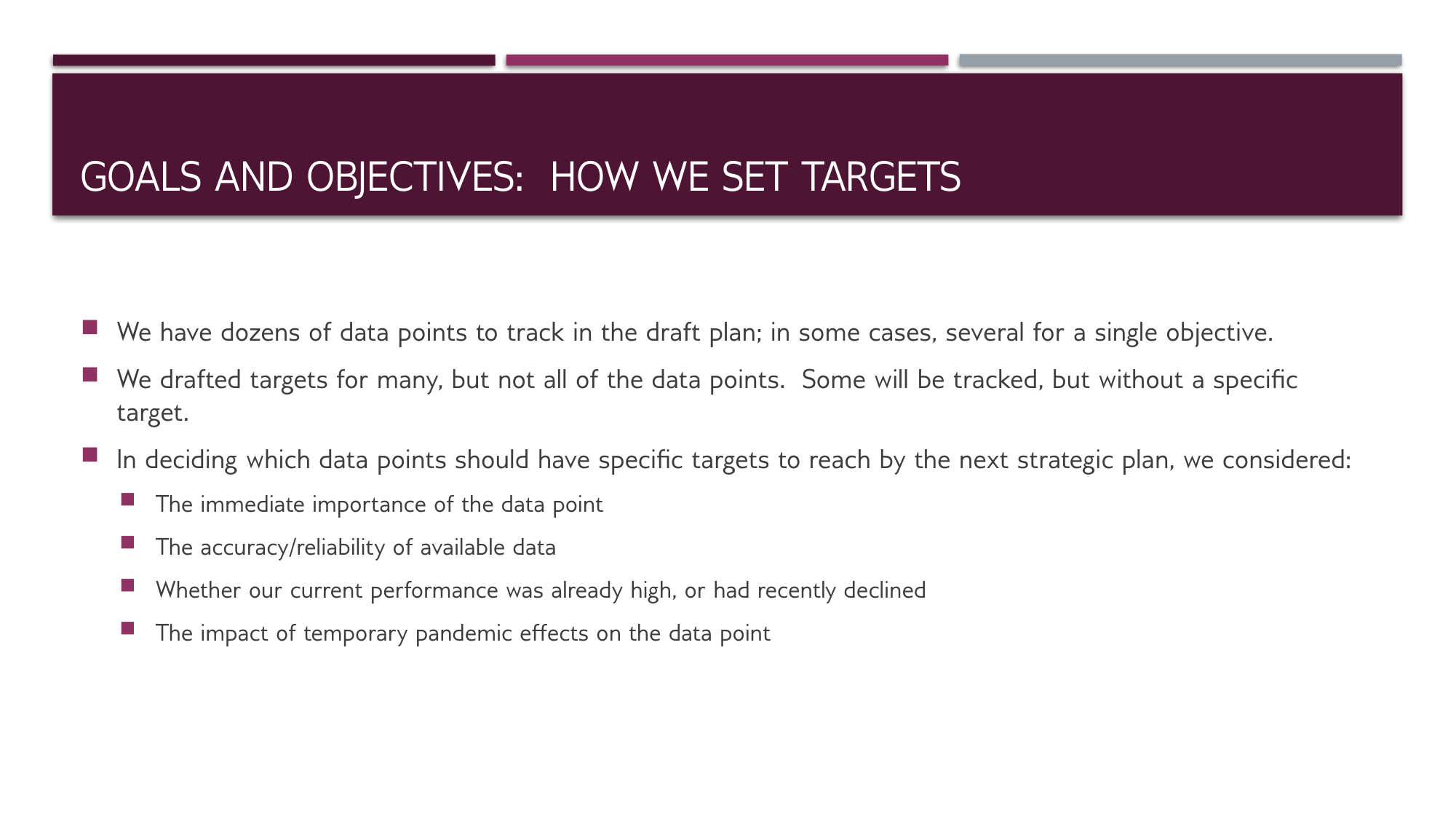

# Goals and objectives:  how we set targets
We have dozens of data points to track in the draft plan; in some cases, several for a single objective.
We drafted targets for many, but not all of the data points.  Some will be tracked, but without a specific target.
In deciding which data points should have specific targets to reach by the next strategic plan, we considered:
The immediate importance of the data point
The accuracy/reliability of available data
Whether our current performance was already high, or had recently declined
The impact of temporary pandemic effects on the data point